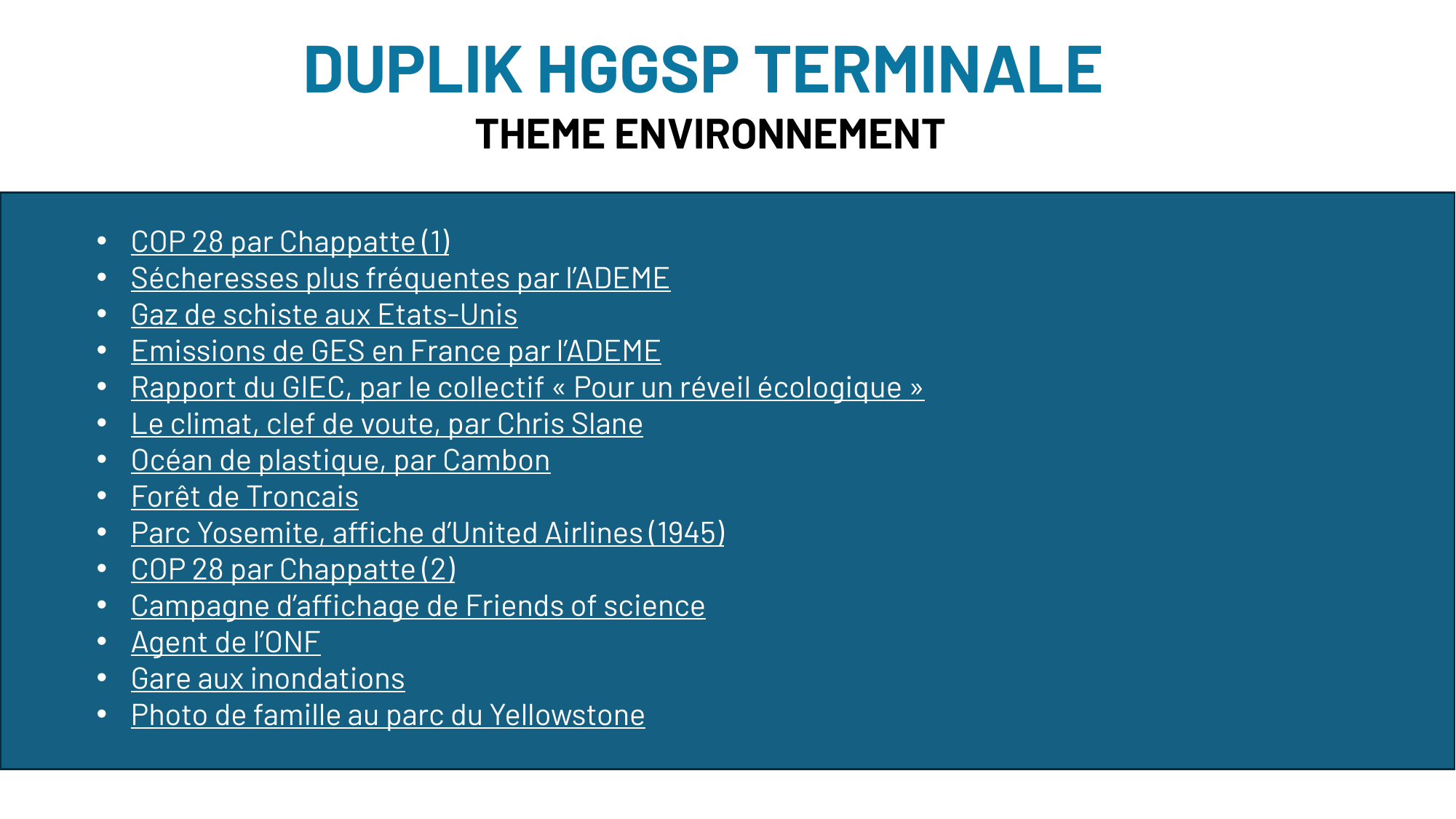

DUPLIK HGGSP TERMINALE
THEME ENVIRONNEMENT

COP 28 par Chappatte (1)
Sécheresses plus fréquentes par l’ADEME
Gaz de schiste aux Etats-Unis
Emissions de GES en France par l’ADEME
Rapport du GIEC, par le collectif « Pour un réveil écologique »
Le climat, clef de voute, par Chris Slane
Océan de plastique, par Cambon
Forêt de Troncais
Parc Yosemite, affiche d’United Airlines (1945)
COP 28 par Chappatte (2)
Campagne d’affichage de Friends of science
Agent de l’ONF
Gare aux inondations
Photo de famille au parc du Yellowstone